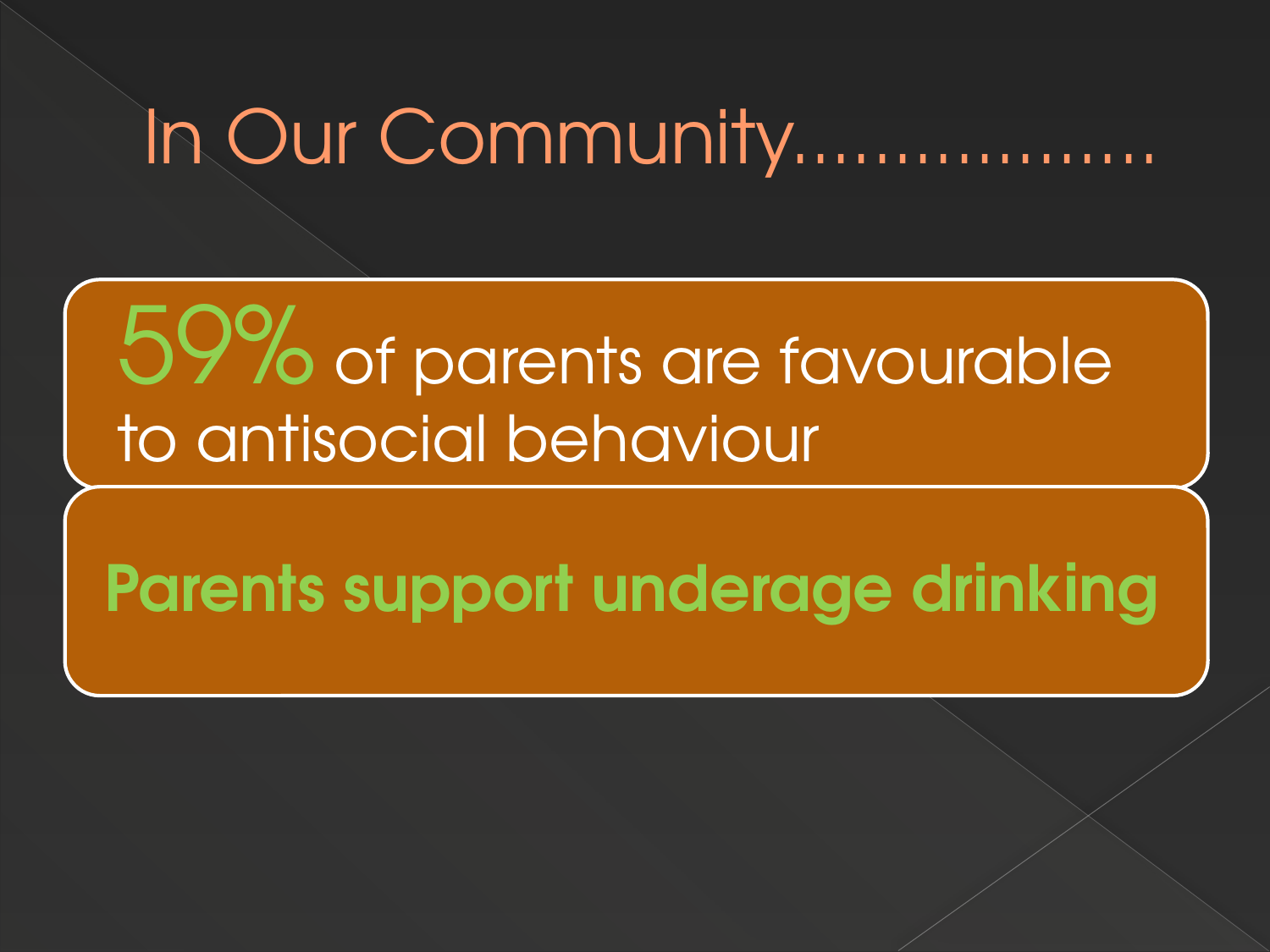

# In Our Community..................
59% of parents are favourable to antisocial behaviour
Parents support underage drinking